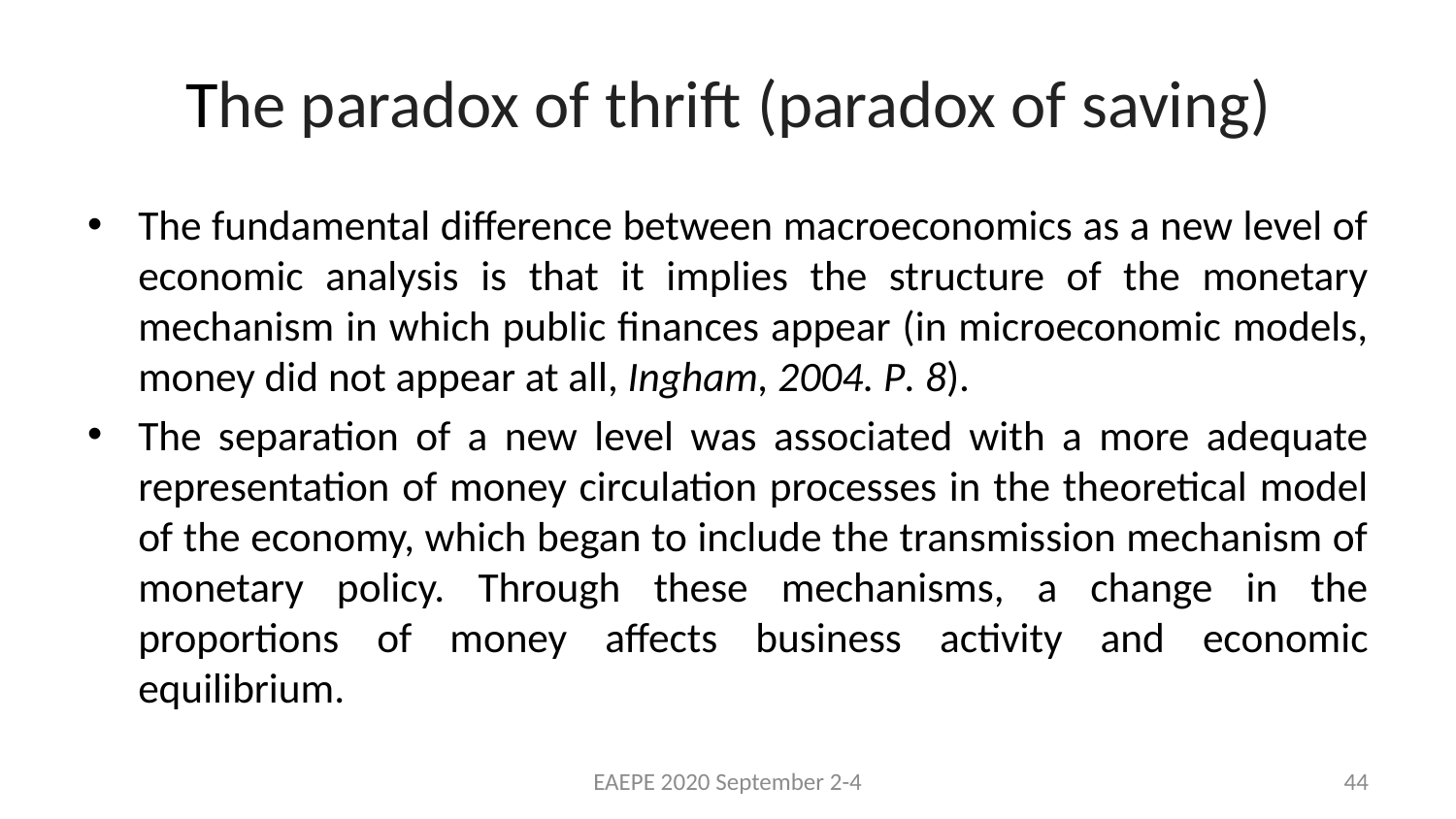

# The paradox of thrift (paradox of saving)
The fundamental difference between macroeconomics as a new level of economic analysis is that it implies the structure of the monetary mechanism in which public finances appear (in microeconomic models, money did not appear at all, Ingham, 2004. P. 8).
The separation of a new level was associated with a more adequate representation of money circulation processes in the theoretical model of the economy, which began to include the transmission mechanism of monetary policy. Through these mechanisms, a change in the proportions of money affects business activity and economic equilibrium.
EAEPE 2020 September 2-4
44